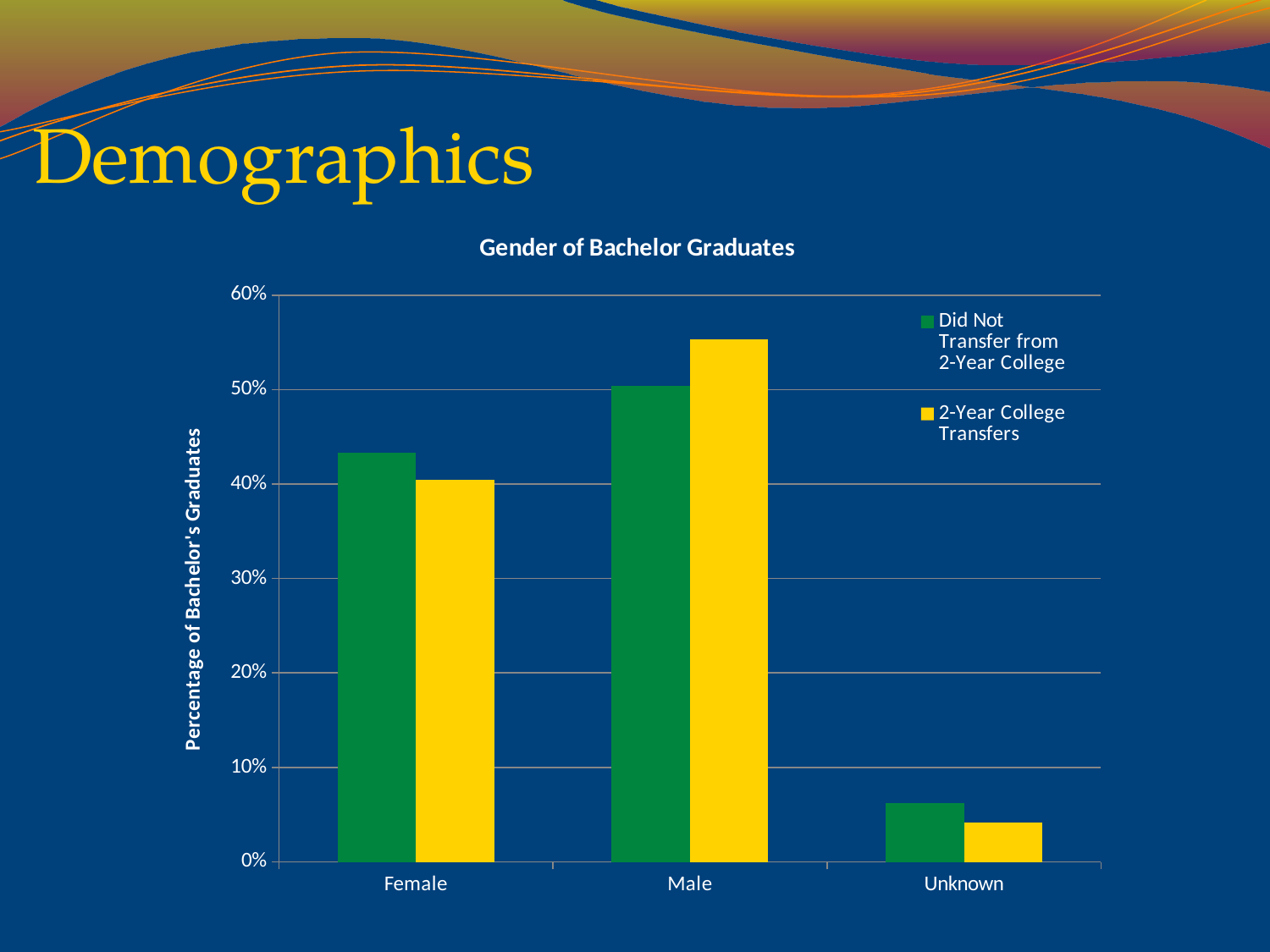

# Demographics

### Chart: Gender of Bachelor Graduates

| Category |  |  |
|---|---|---|
| Female | 0.43323863636363635 | 0.4045307443365696 |
| Male | 0.5042613636363632 | 0.5533980582524275 |
| Unknown | 0.06250000000000004 | 0.04207119741100327 |